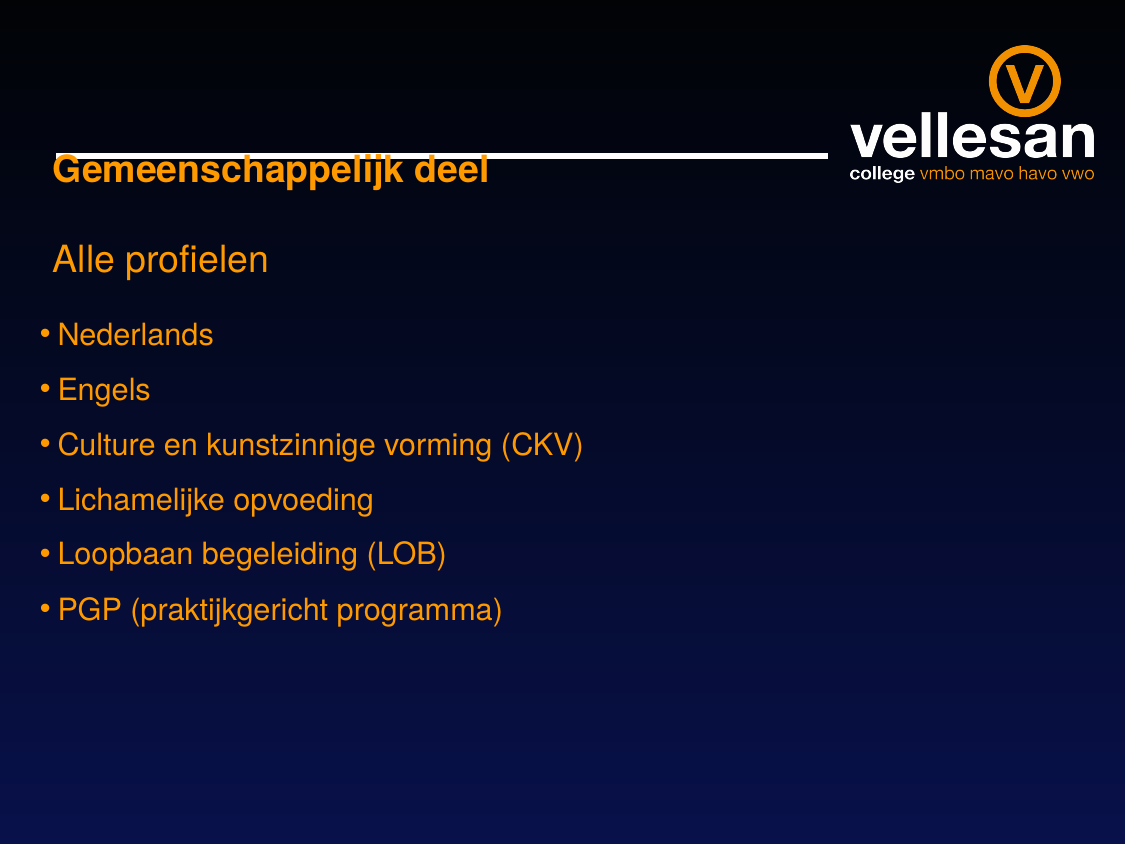

# Gemeenschappelijk deel Alle profielen
Nederlands
Engels
Culture en kunstzinnige vorming (CKV)
Lichamelijke opvoeding
Loopbaan begeleiding (LOB)
PGP (praktijkgericht programma)